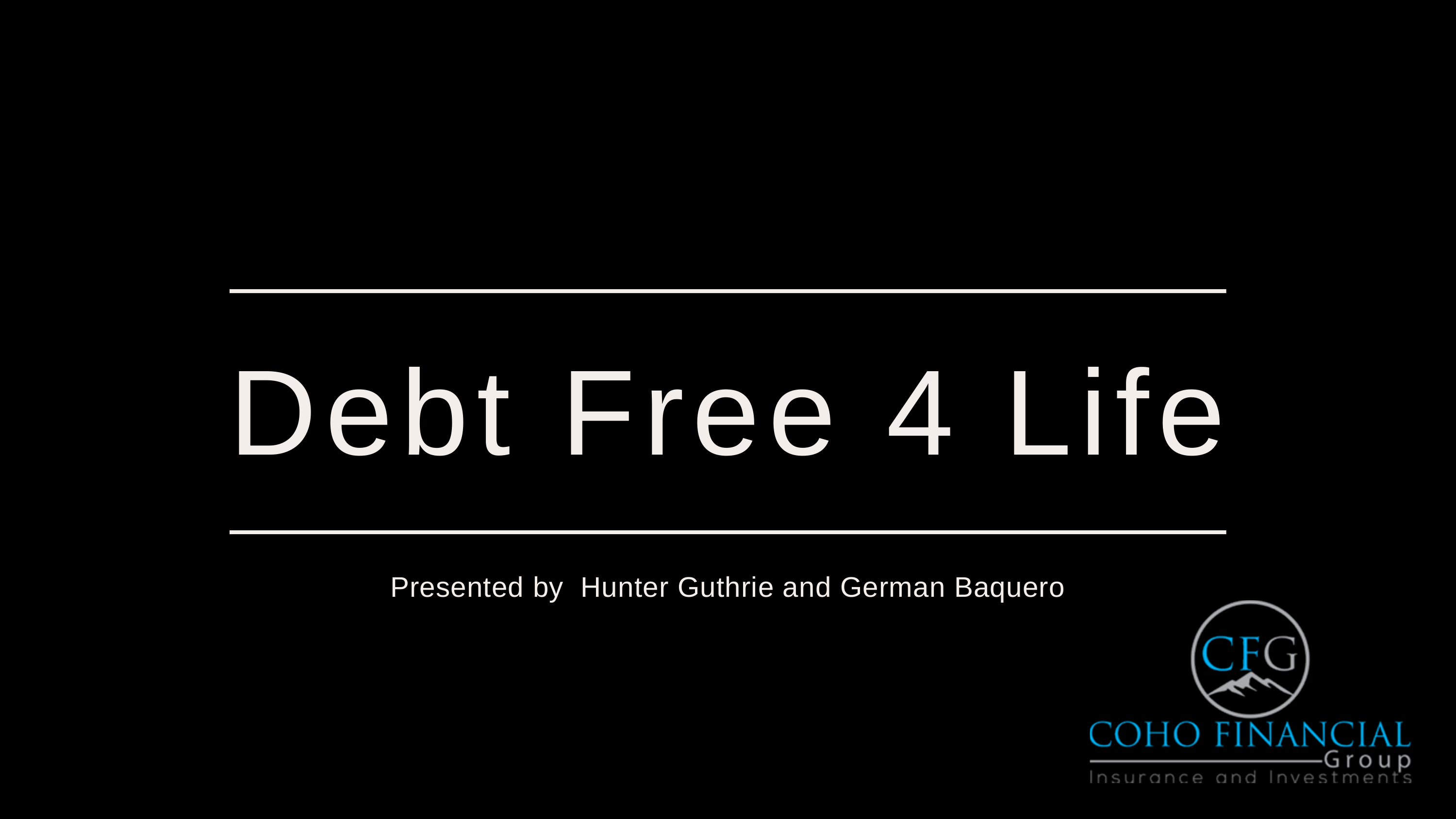

Debt Free 4 Life

Presented by  Hunter Guthrie and German Baquero